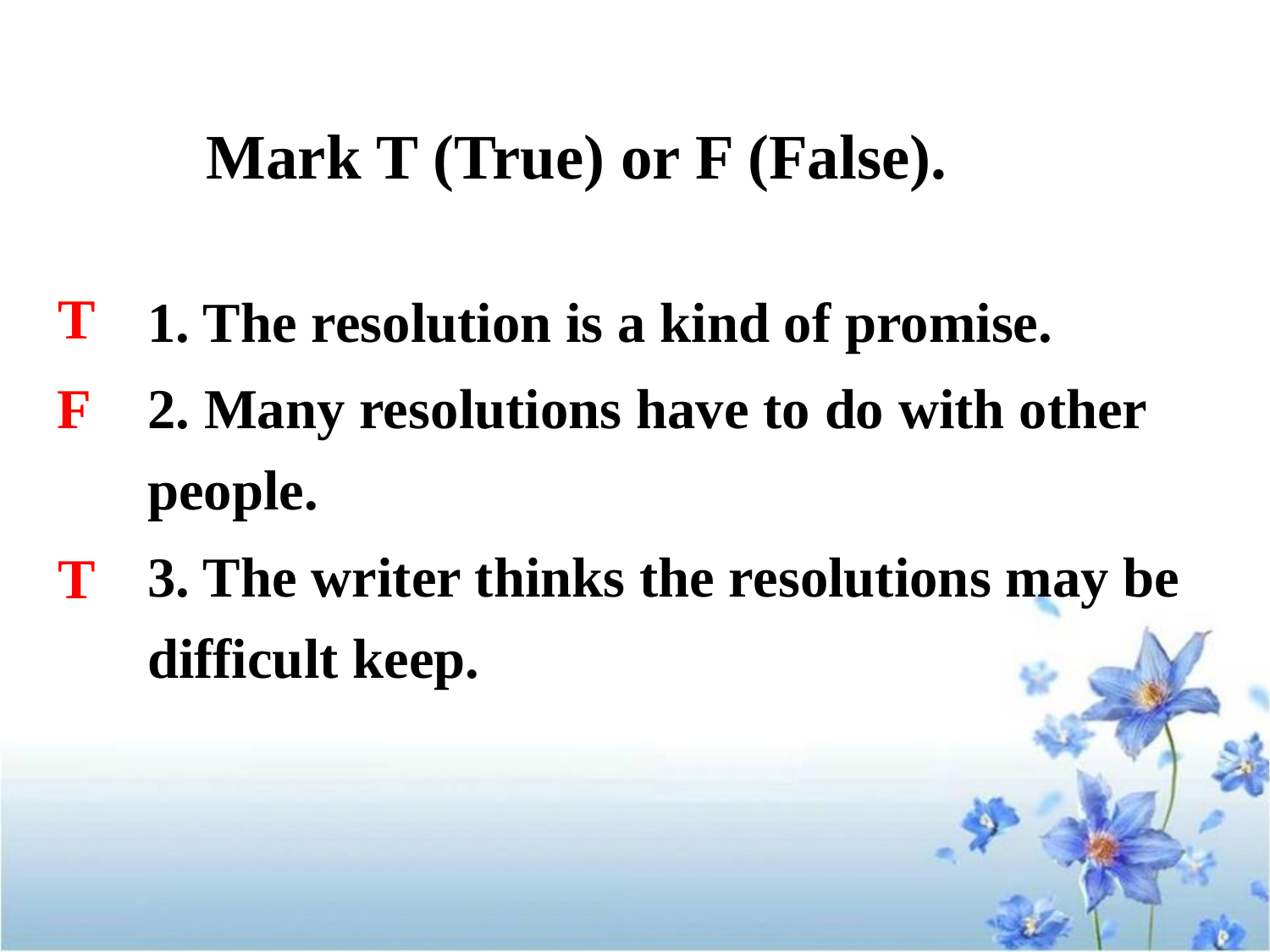

Mark T (True) or F (False).
1. The resolution is a kind of promise.
2. Many resolutions have to do with other people.
3. The writer thinks the resolutions may be difficult keep.
T
F
T